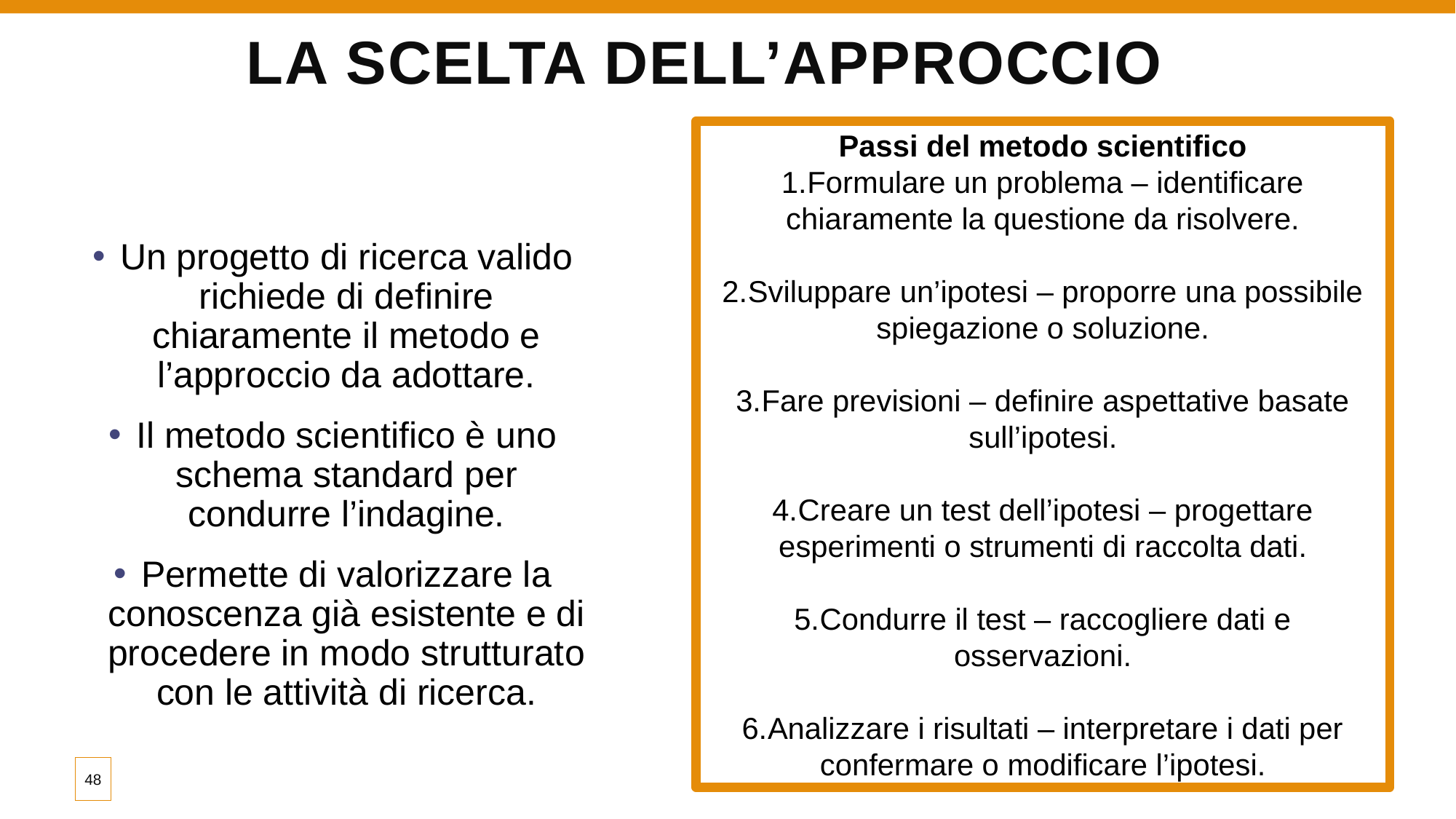

# La scelta dell’approccio
Passi del metodo scientifico
Formulare un problema – identificare chiaramente la questione da risolvere.

Sviluppare un’ipotesi – proporre una possibile spiegazione o soluzione.

Fare previsioni – definire aspettative basate sull’ipotesi.

Creare un test dell’ipotesi – progettare esperimenti o strumenti di raccolta dati.

Condurre il test – raccogliere dati e osservazioni.

Analizzare i risultati – interpretare i dati per confermare o modificare l’ipotesi.
Un progetto di ricerca valido richiede di definire chiaramente il metodo e l’approccio da adottare.
Il metodo scientifico è uno schema standard per condurre l’indagine.
Permette di valorizzare la conoscenza già esistente e di procedere in modo strutturato con le attività di ricerca.
48